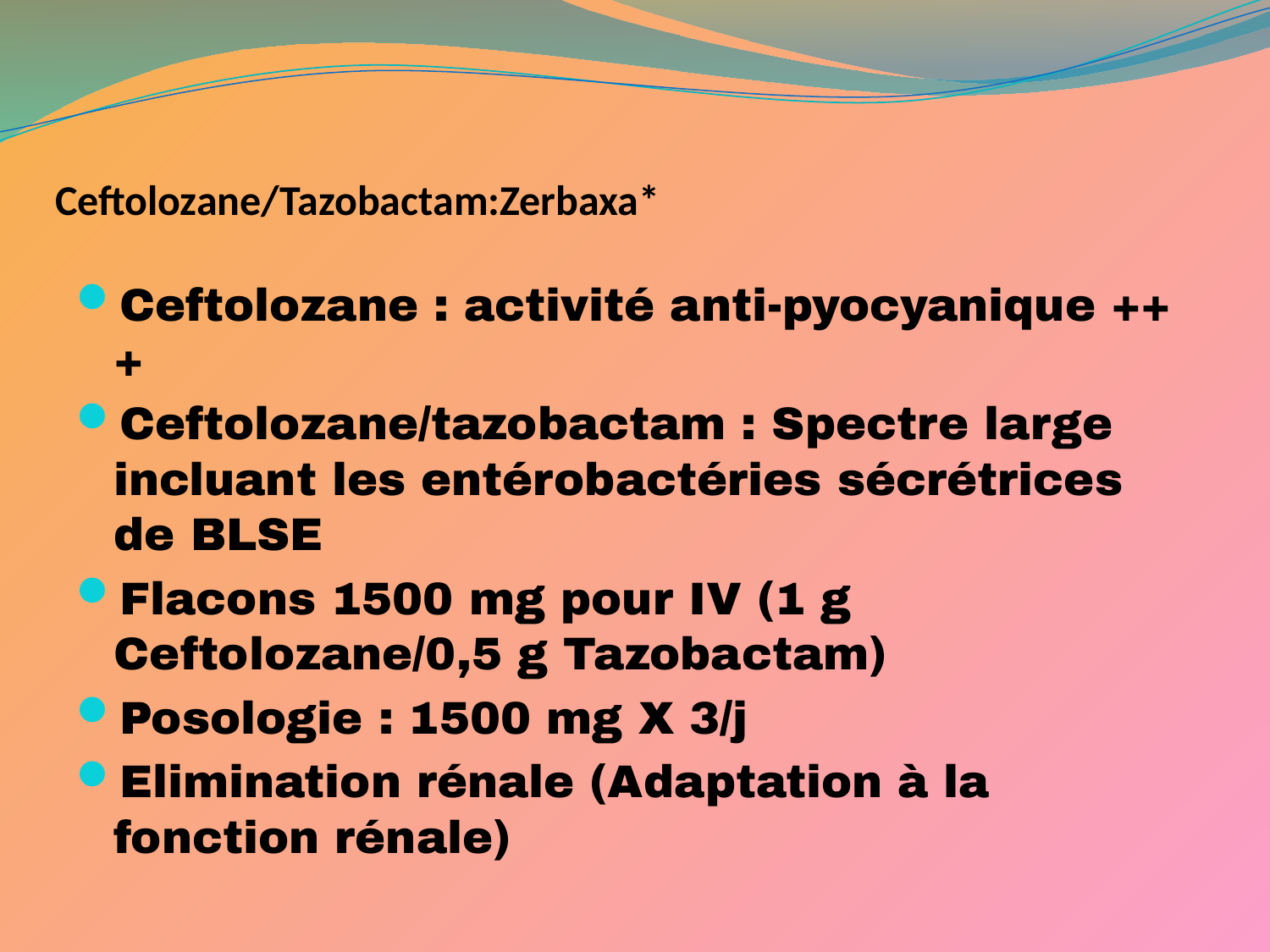

# Ceftolozane/Tazobactam:Zerbaxa*
Ceftolozane : activité anti-pyocyanique +++
Ceftolozane/tazobactam : Spectre large incluant les entérobactéries sécrétrices de BLSE
Flacons 1500 mg pour IV (1 g Ceftolozane/0,5 g Tazobactam)
Posologie : 1500 mg X 3/j
Elimination rénale (Adaptation à la fonction rénale)